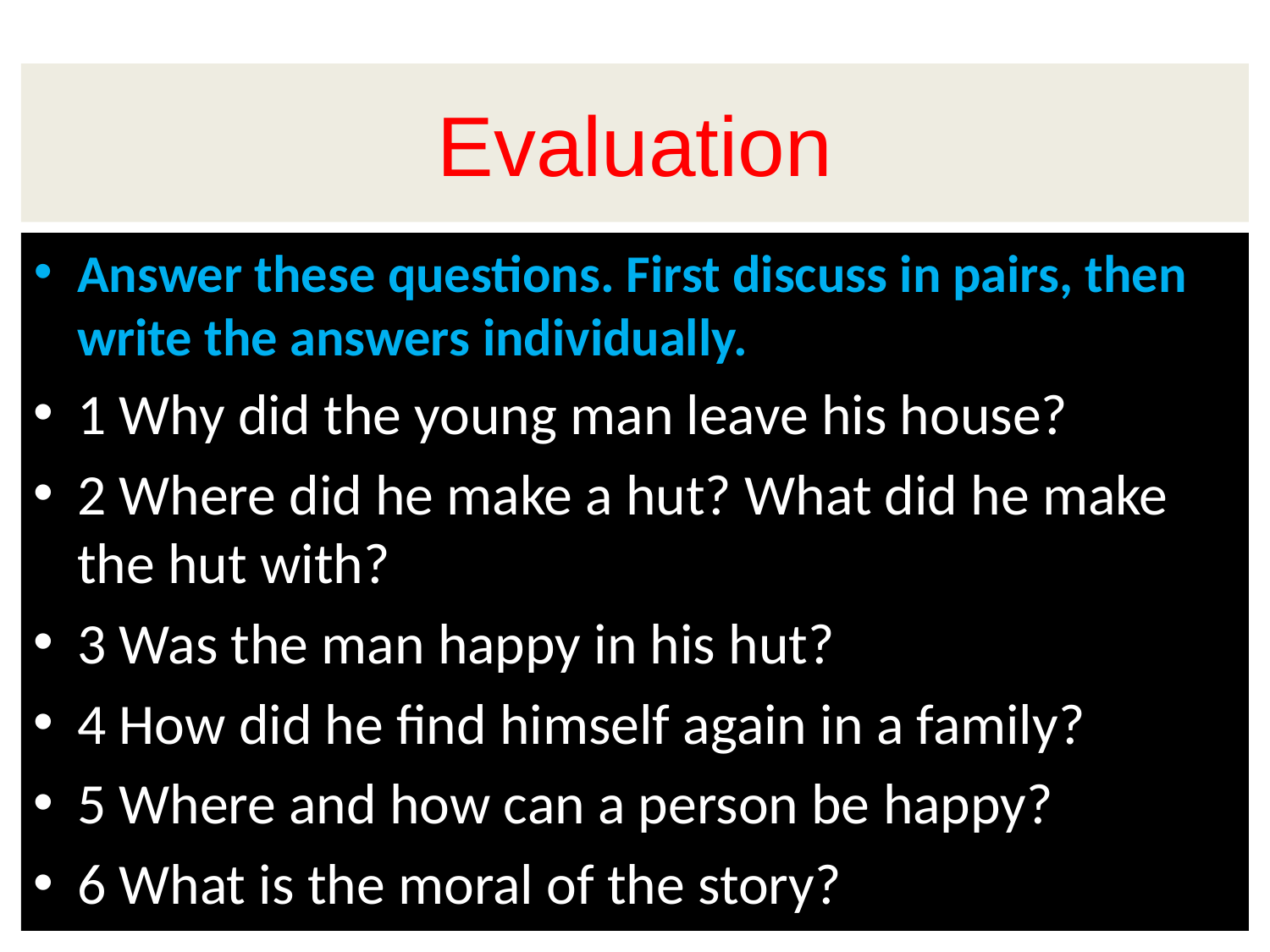

# Evaluation
Answer these questions. First discuss in pairs, then write the answers individually.
1 Why did the young man leave his house?
2 Where did he make a hut? What did he make the hut with?
3 Was the man happy in his hut?
4 How did he find himself again in a family?
5 Where and how can a person be happy?
6 What is the moral of the story?